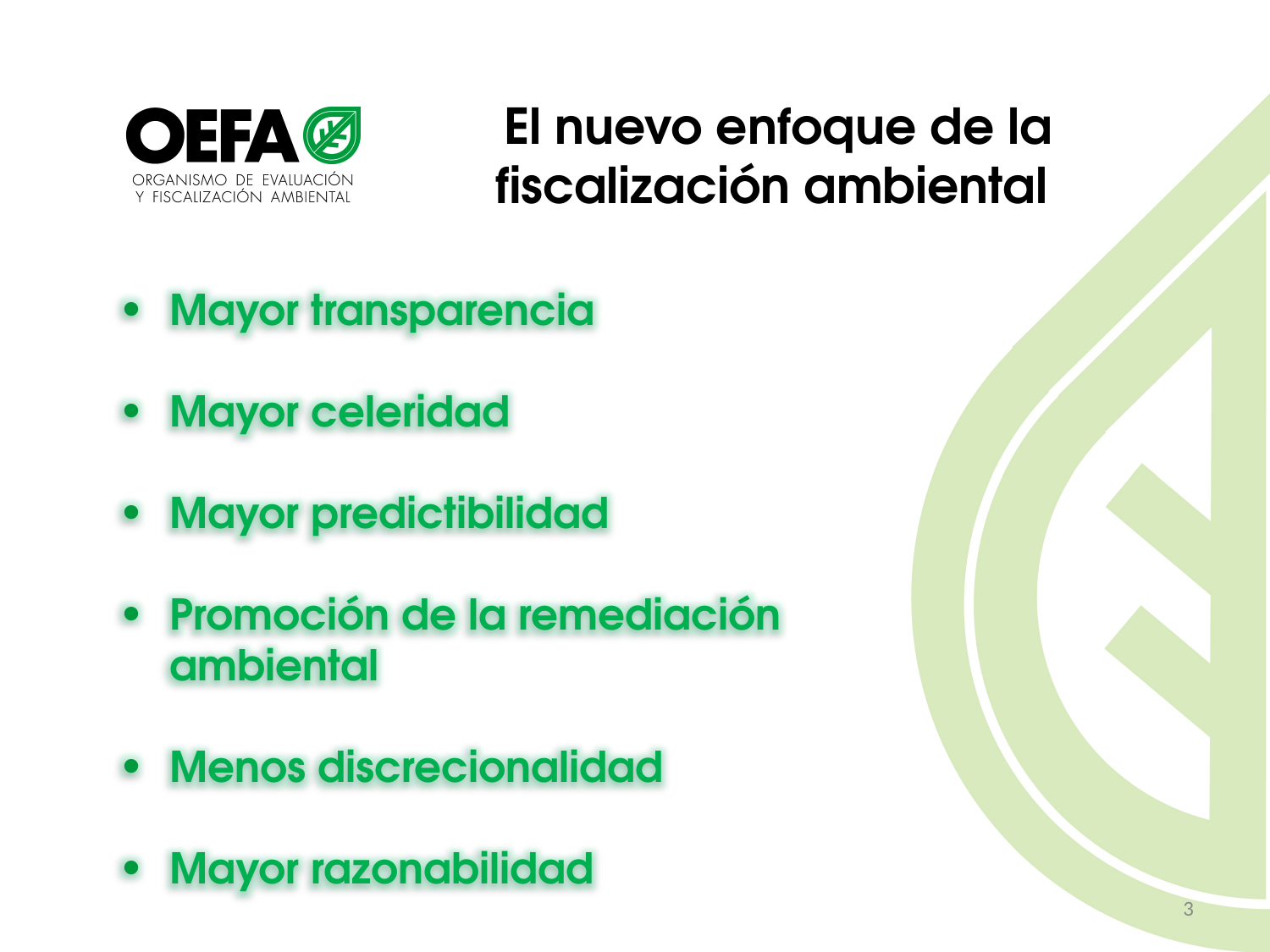

El nuevo enfoque de la fiscalización ambiental
Mayor transparencia

Mayor celeridad

Mayor predictibilidad

Promoción de la remediación ambiental

Menos discrecionalidad

Mayor razonabilidad
3